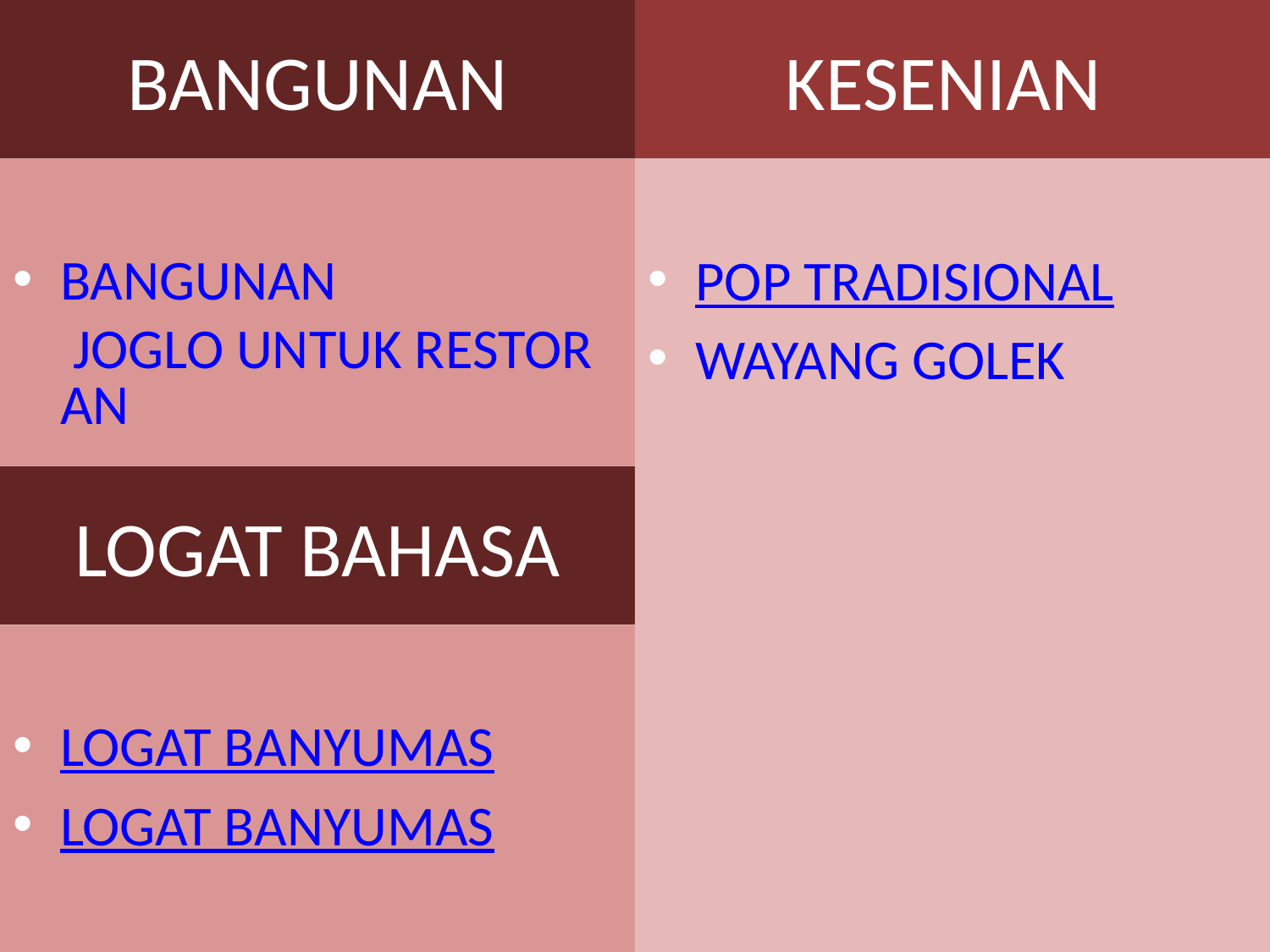

BANGUNAN
KESENIAN

POP TRADISIONAL
WAYANG GOLEK

BANGUNAN JOGLO UNTUK RESTORAN
# LOGAT BAHASA

LOGAT BANYUMAS
LOGAT BANYUMAS